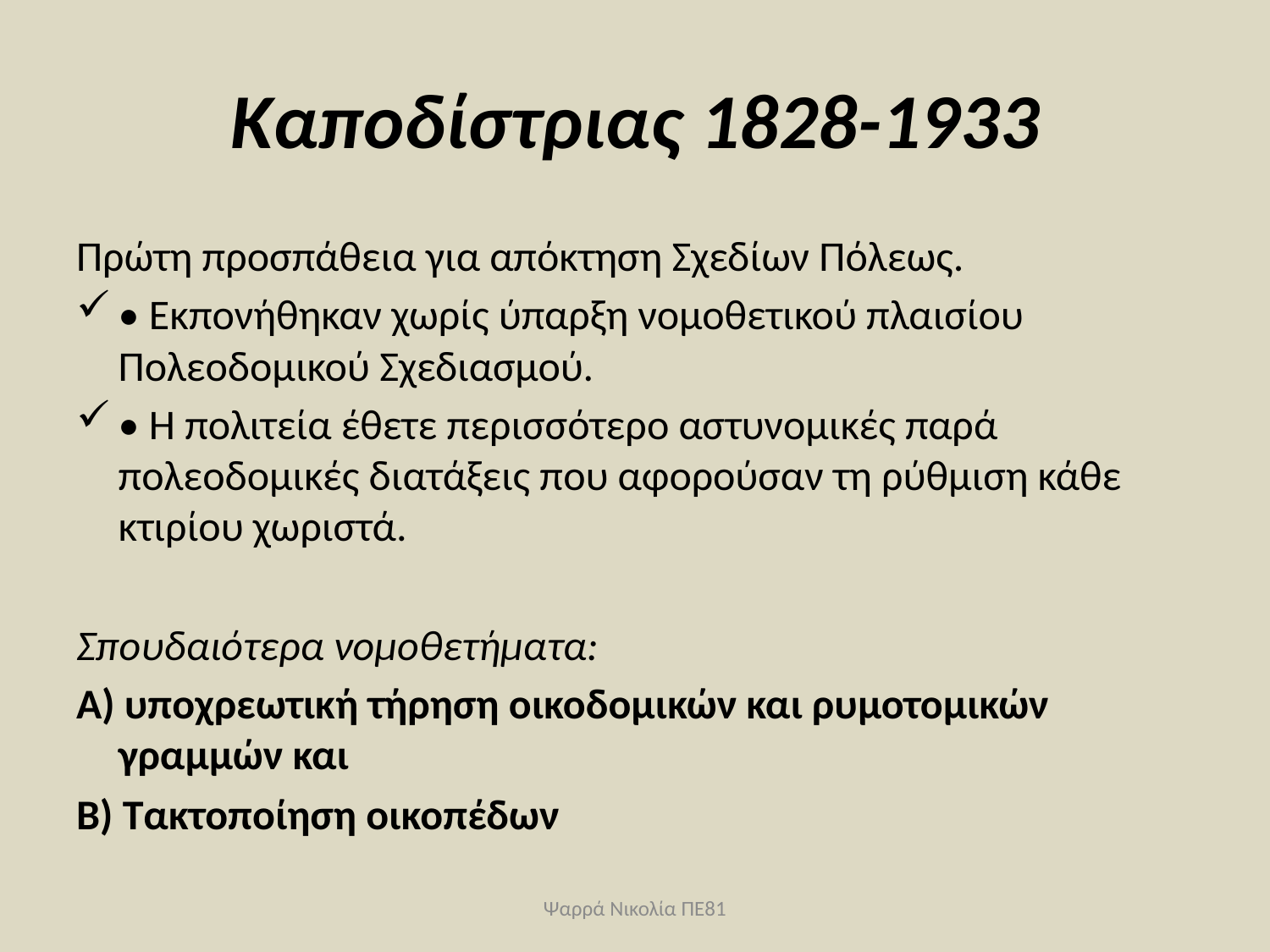

# Καποδίστριας 1828-1933
Πρώτη προσπάθεια για απόκτηση Σχεδίων Πόλεως.
• Εκπονήθηκαν χωρίς ύπαρξη νομοθετικού πλαισίου Πολεοδομικού Σχεδιασμού.
• Η πολιτεία έθετε περισσότερο αστυνομικές παρά πολεοδομικές διατάξεις που αφορούσαν τη ρύθμιση κάθε κτιρίου χωριστά.

Σπουδαιότερα νομοθετήματα:
Α) υποχρεωτική τήρηση οικοδομικών και ρυμοτομικών γραμμών και
Β) Τακτοποίηση οικοπέδων
Ψαρρά Νικολία ΠΕ81